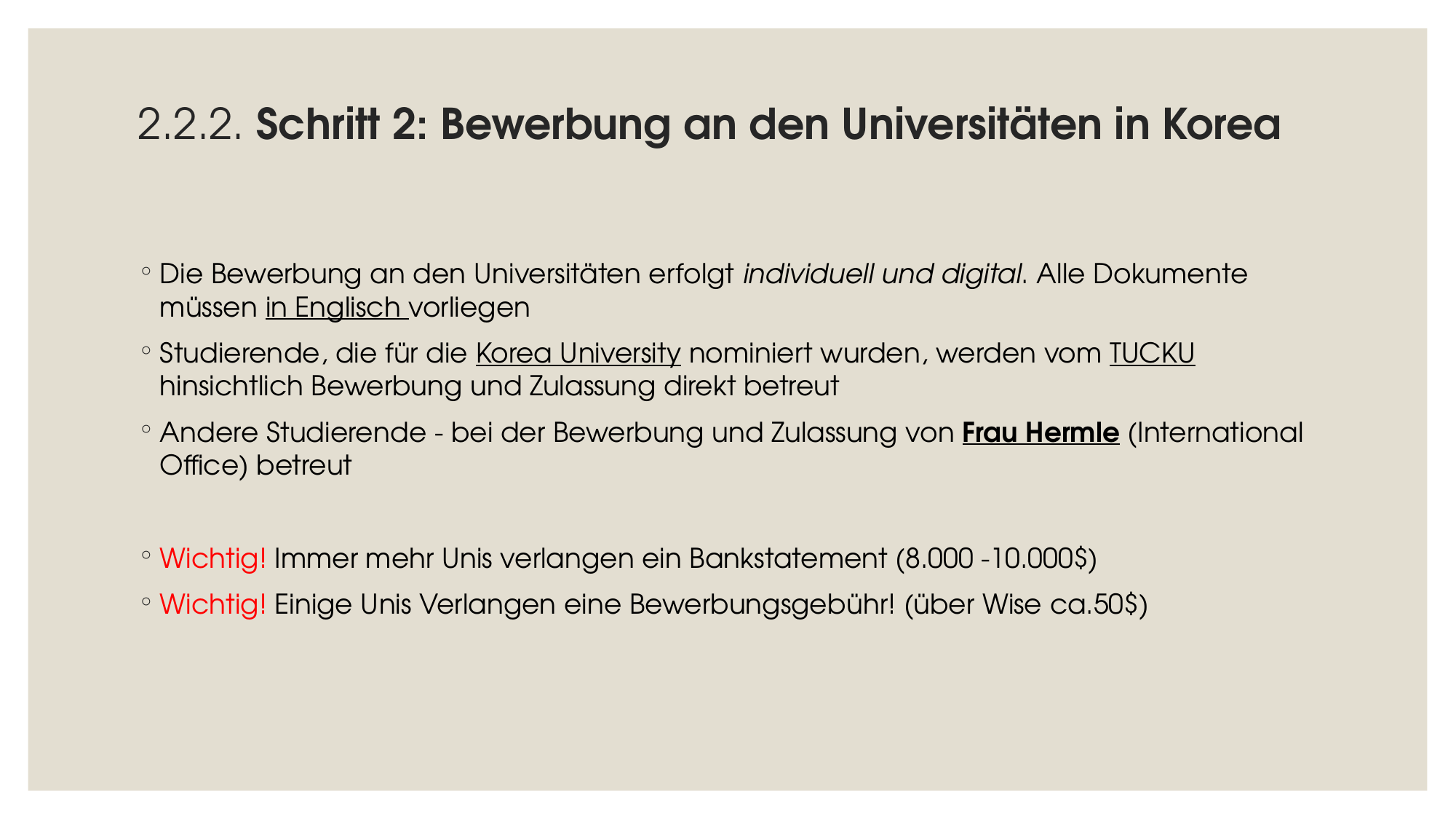

# 2.2.2. Schritt 2: Bewerbung an den Universitäten in Korea
Die Bewerbung an den Universitäten erfolgt individuell und digital. Alle Dokumente müssen in Englisch vorliegen
Studierende, die für die Korea University nominiert wurden, werden vom TUCKU hinsichtlich Bewerbung und Zulassung direkt betreut
Andere Studierende - bei der Bewerbung und Zulassung von Frau Hermle (International Office) betreut

Wichtig! Immer mehr Unis verlangen ein Bankstatement (8.000 -10.000$)
Wichtig! Einige Unis Verlangen eine Bewerbungsgebühr! (über Wise ca.50$)